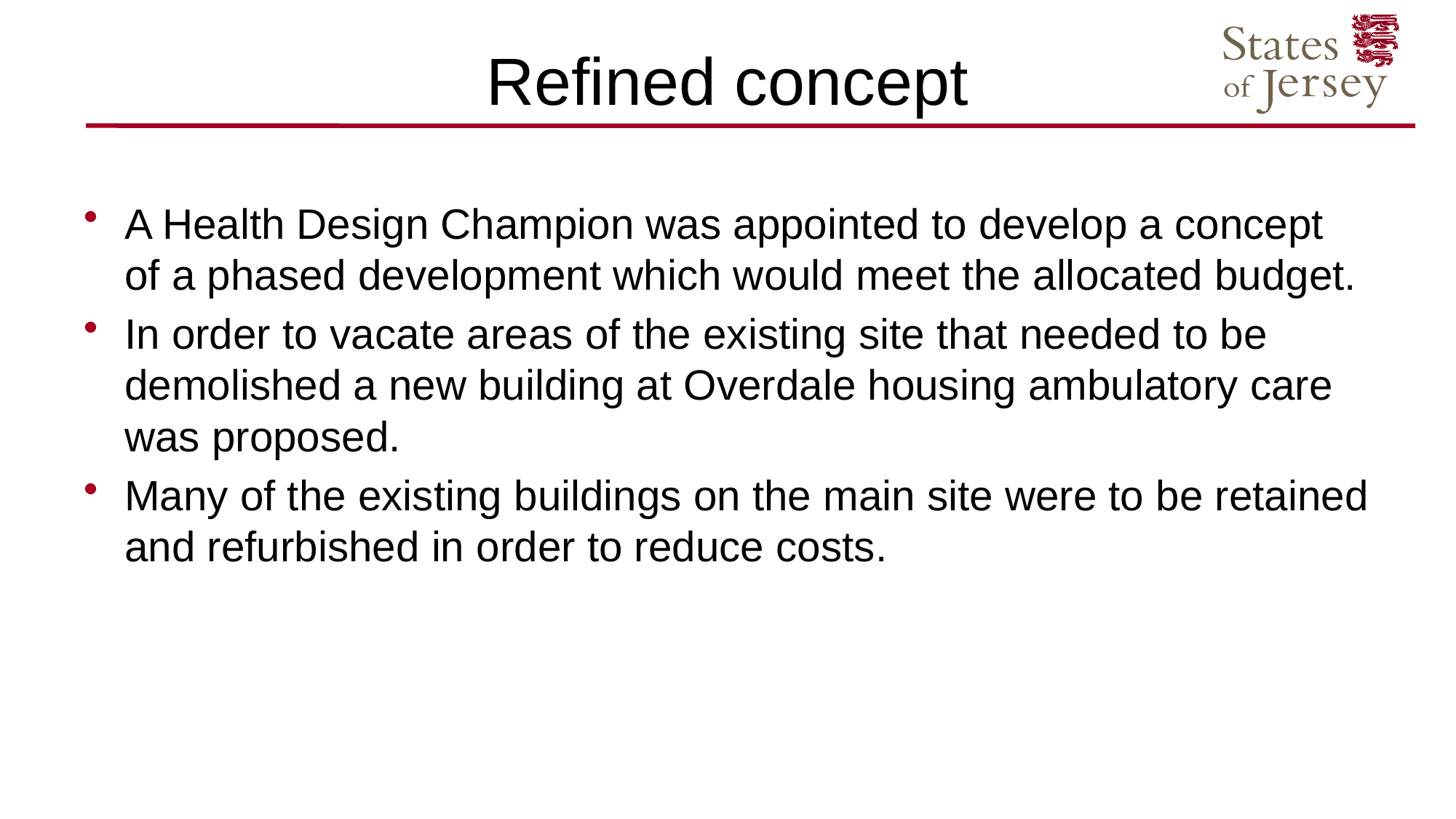

# Refined concept
A Health Design Champion was appointed to develop a concept of a phased development which would meet the allocated budget.
In order to vacate areas of the existing site that needed to be demolished a new building at Overdale housing ambulatory care was proposed.
Many of the existing buildings on the main site were to be retained and refurbished in order to reduce costs.